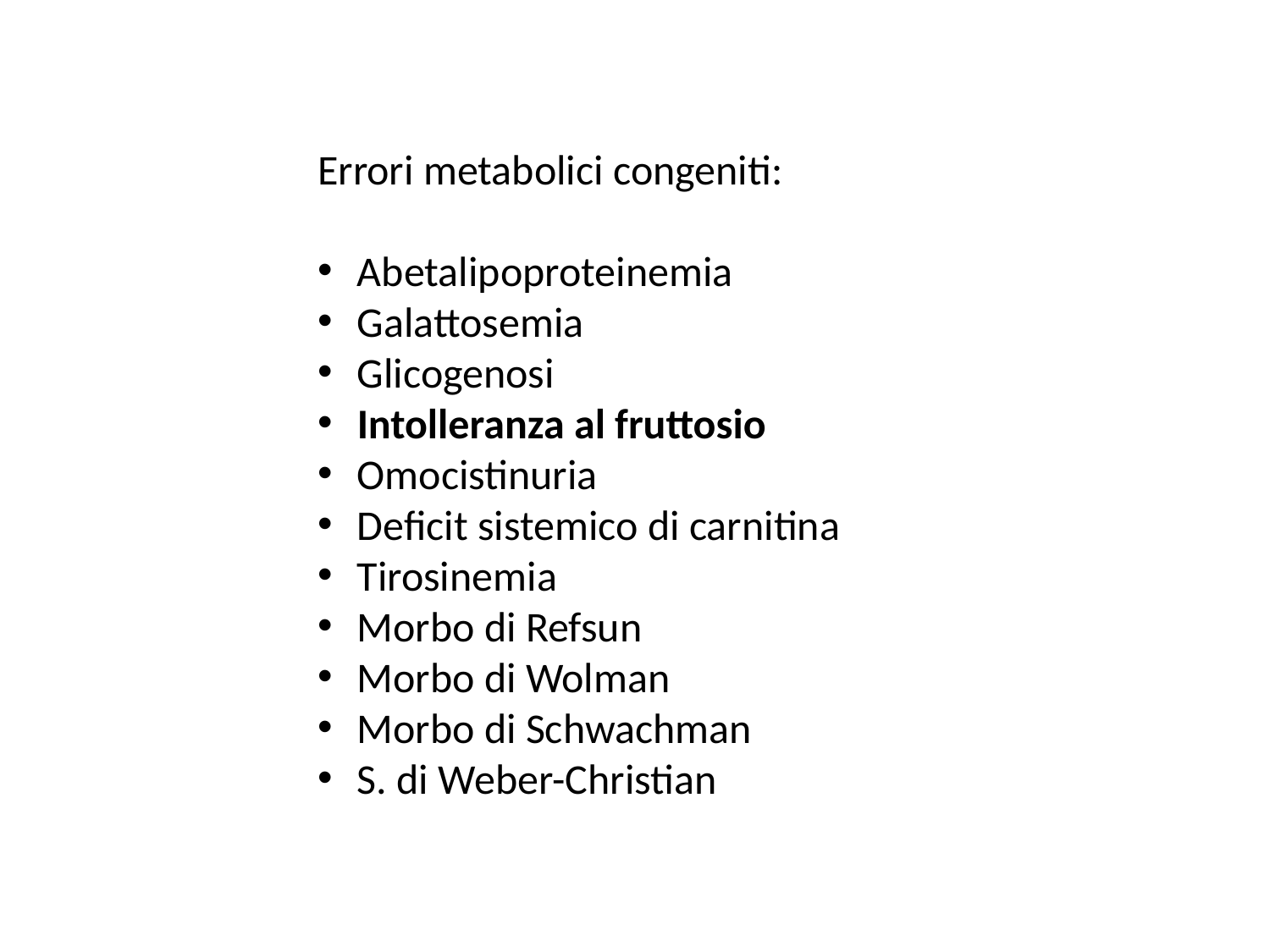

Errori metabolici congeniti:

Abetalipoproteinemia
Galattosemia
Glicogenosi
Intolleranza al fruttosio
Omocistinuria
Deficit sistemico di carnitina
Tirosinemia
Morbo di Refsun
Morbo di Wolman
Morbo di Schwachman
S. di Weber-Christian